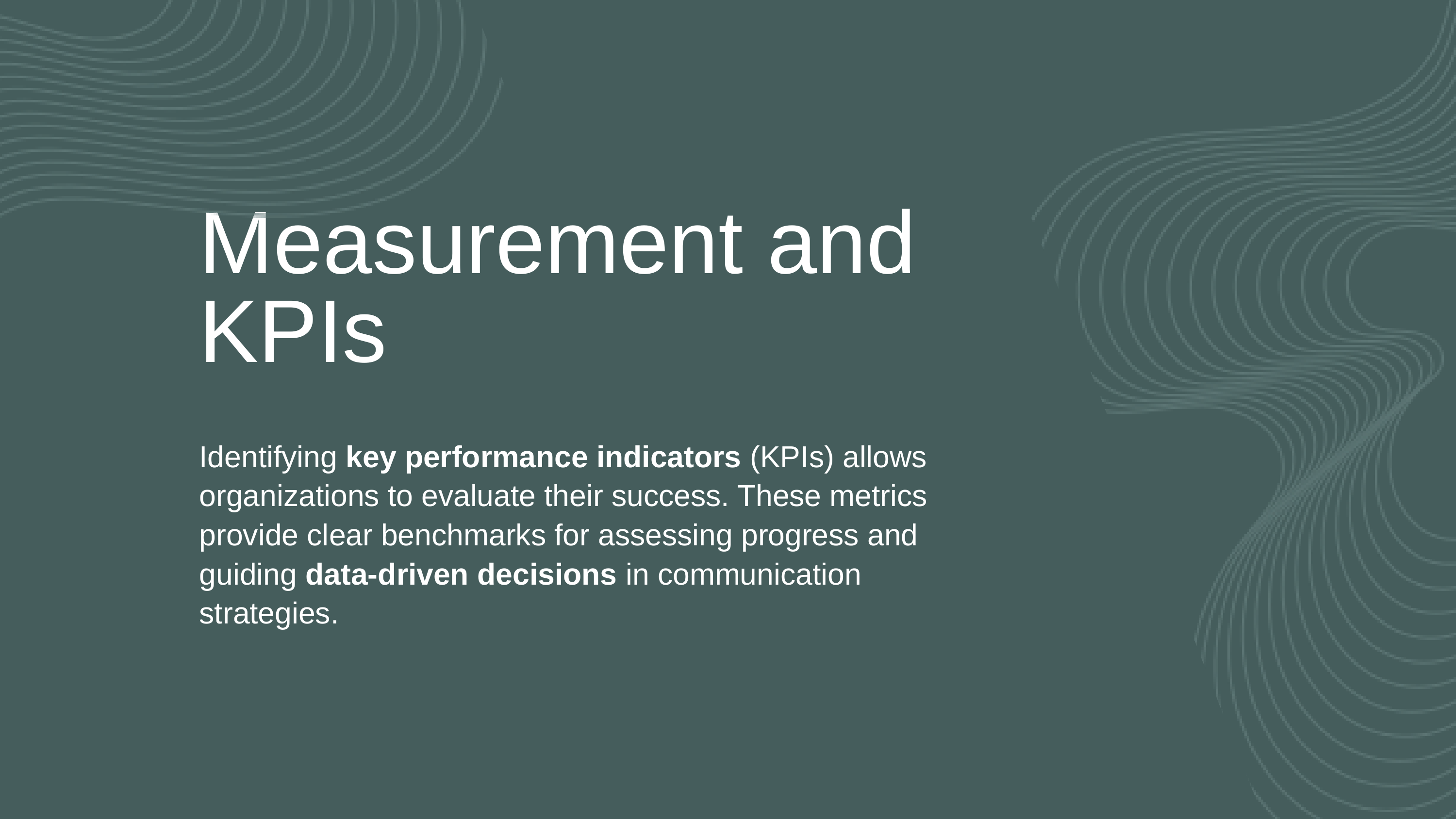

Measurement and KPIs
Identifying key performance indicators (KPIs) allows organizations to evaluate their success. These metrics provide clear benchmarks for assessing progress and guiding data-driven decisions in communication strategies.